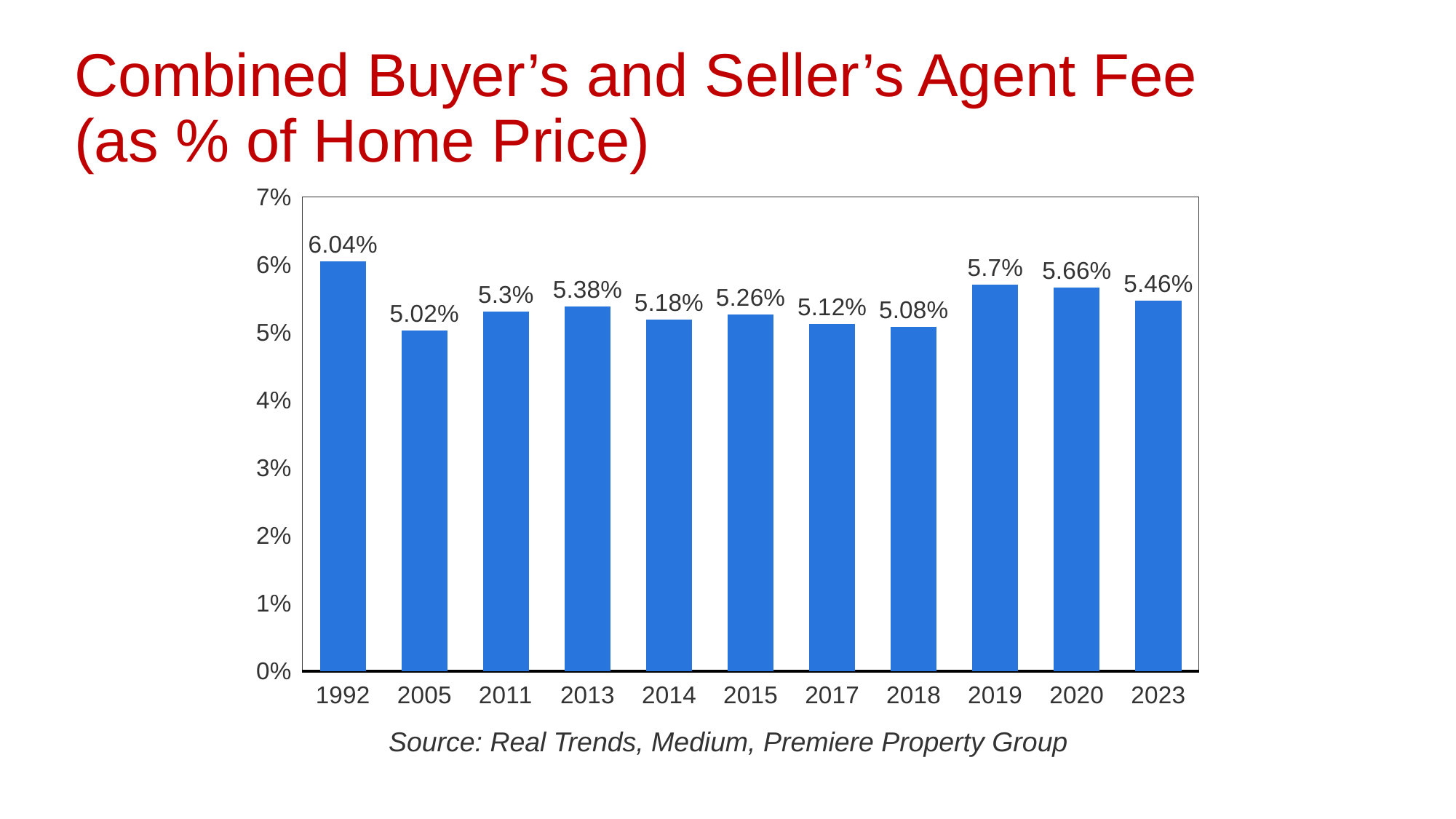

Combined Buyer’s and Seller’s Agent Fee
(as % of Home Price)

### Chart

| Category | Column1 |
|---|---|
| 1992 | 0.0604 |
| 2005 | 0.0502 |
| 2011 | 0.053 |
| 2013 | 0.0538 |
| 2014 | 0.0518 |
| 2015 | 0.0526 |
| 2017 | 0.0512 |
| 2018 | 0.0508 |
| 2019 | 0.057 |
| 2020 | 0.0566 |
| 2023 | 0.0546 |
Source: Real Trends, Medium, Premiere Property Group